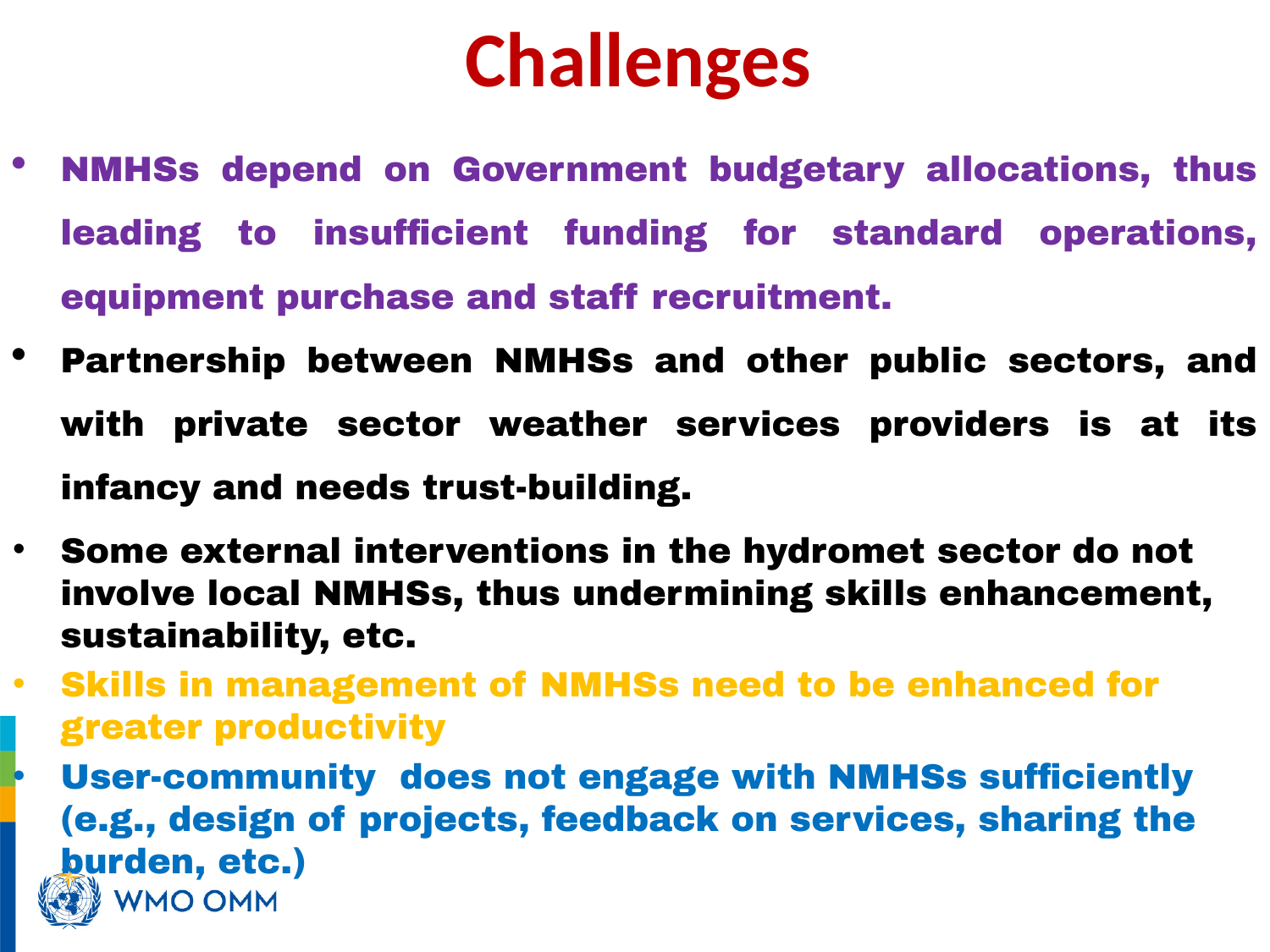

# Challenges
NMHSs depend on Government budgetary allocations, thus leading to insufficient funding for standard operations, equipment purchase and staff recruitment.
Partnership between NMHSs and other public sectors, and with private sector weather services providers is at its infancy and needs trust-building.
Some external interventions in the hydromet sector do not involve local NMHSs, thus undermining skills enhancement, sustainability, etc.
Skills in management of NMHSs need to be enhanced for greater productivity
User-community  does not engage with NMHSs sufficiently (e.g., design of projects, feedback on services, sharing the burden, etc.)